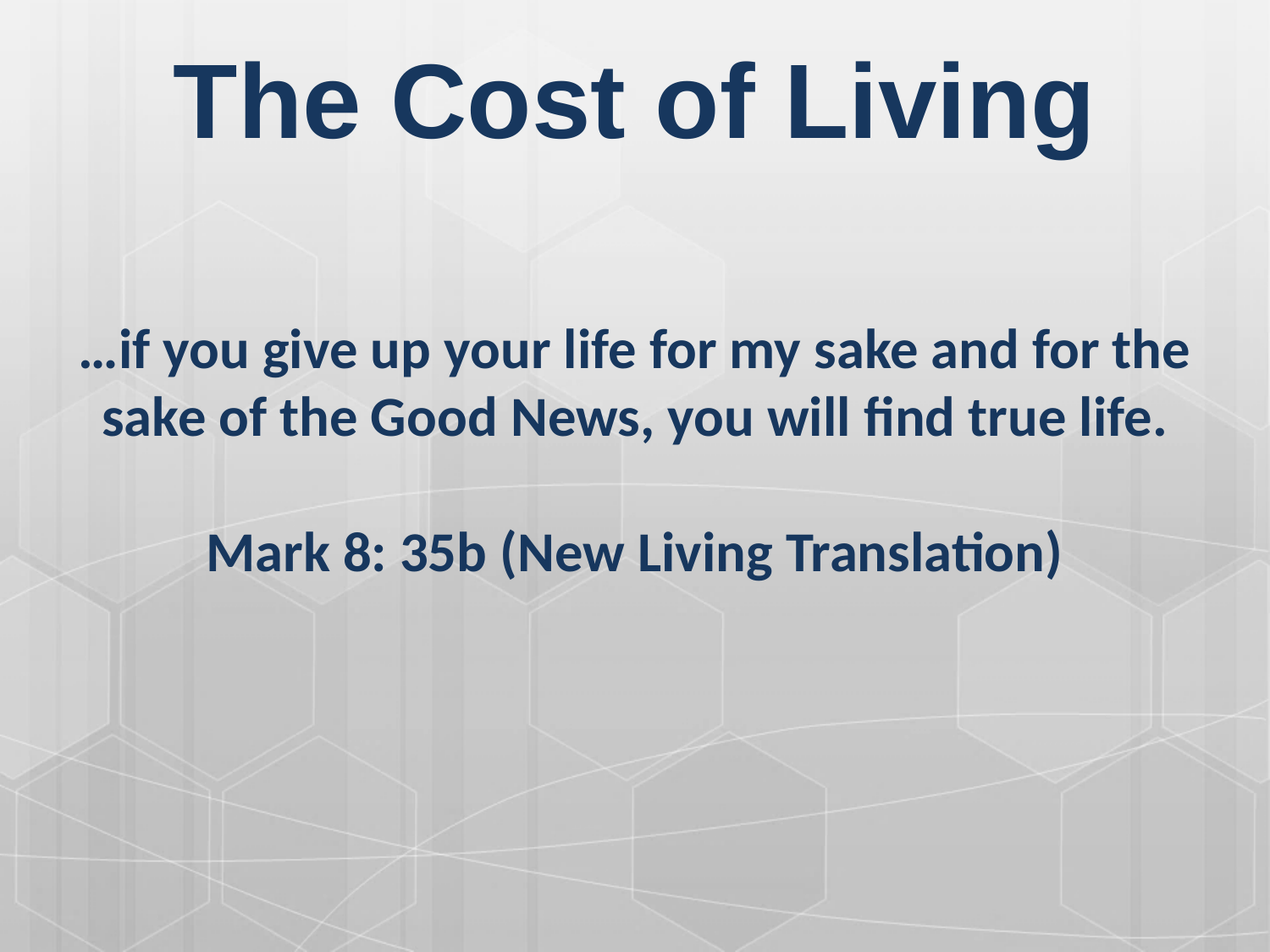

# …if you give up your life for my sake and for the sake of the Good News, you will find true life. Mark 8: 35b (New Living Translation)